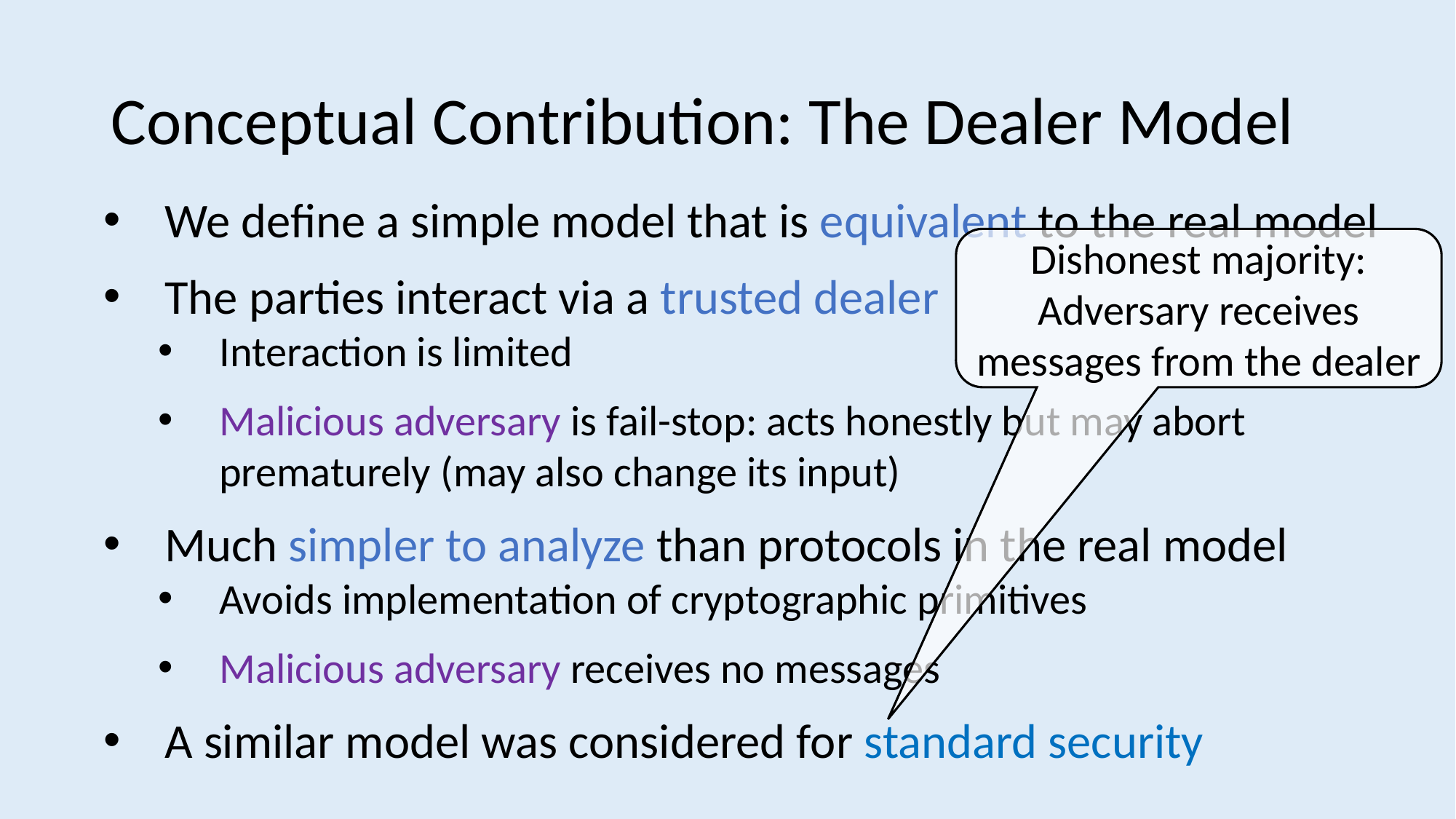

# Conceptual Contribution: The Dealer Model
We define a simple model that is equivalent to the real model
The parties interact via a trusted dealer
Interaction is limited
Malicious adversary is fail-stop: acts honestly but may abort prematurely (may also change its input)
Much simpler to analyze than protocols in the real model
Avoids implementation of cryptographic primitives
Malicious adversary receives no messages
A similar model was considered for standard security
Dishonest majority: Adversary receives messages from the dealer